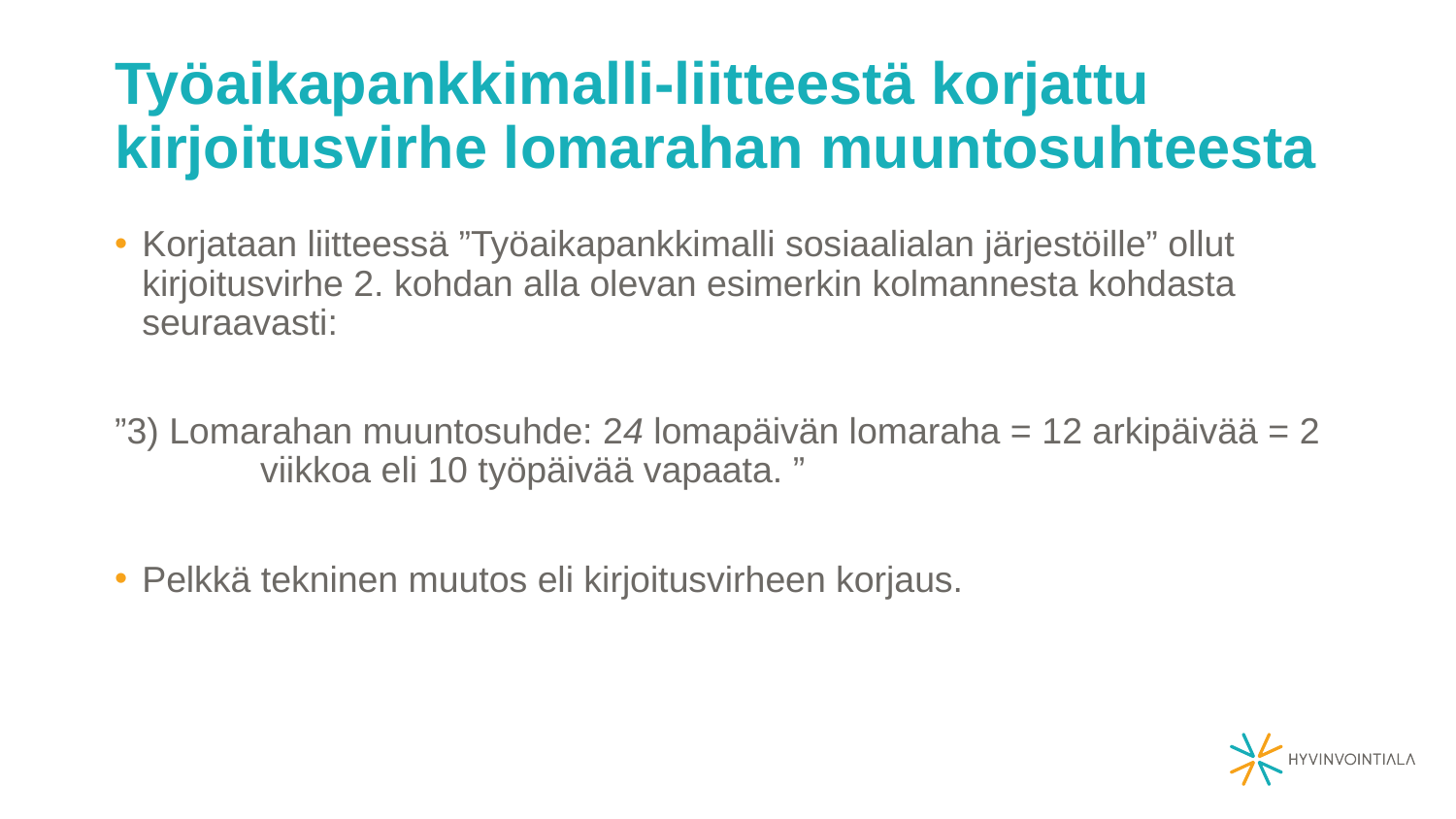

# Työaikapankkimalli-liitteestä korjattu kirjoitusvirhe lomarahan muuntosuhteesta
Korjataan liitteessä ”Työaikapankkimalli sosiaalialan järjestöille” ollut kirjoitusvirhe 2. kohdan alla olevan esimerkin kolmannesta kohdasta seuraavasti:

”3) Lomarahan muuntosuhde: 24 lomapäivän lomaraha = 12 arkipäivää = 2 	viikkoa eli 10 työpäivää vapaata. ”

Pelkkä tekninen muutos eli kirjoitusvirheen korjaus.